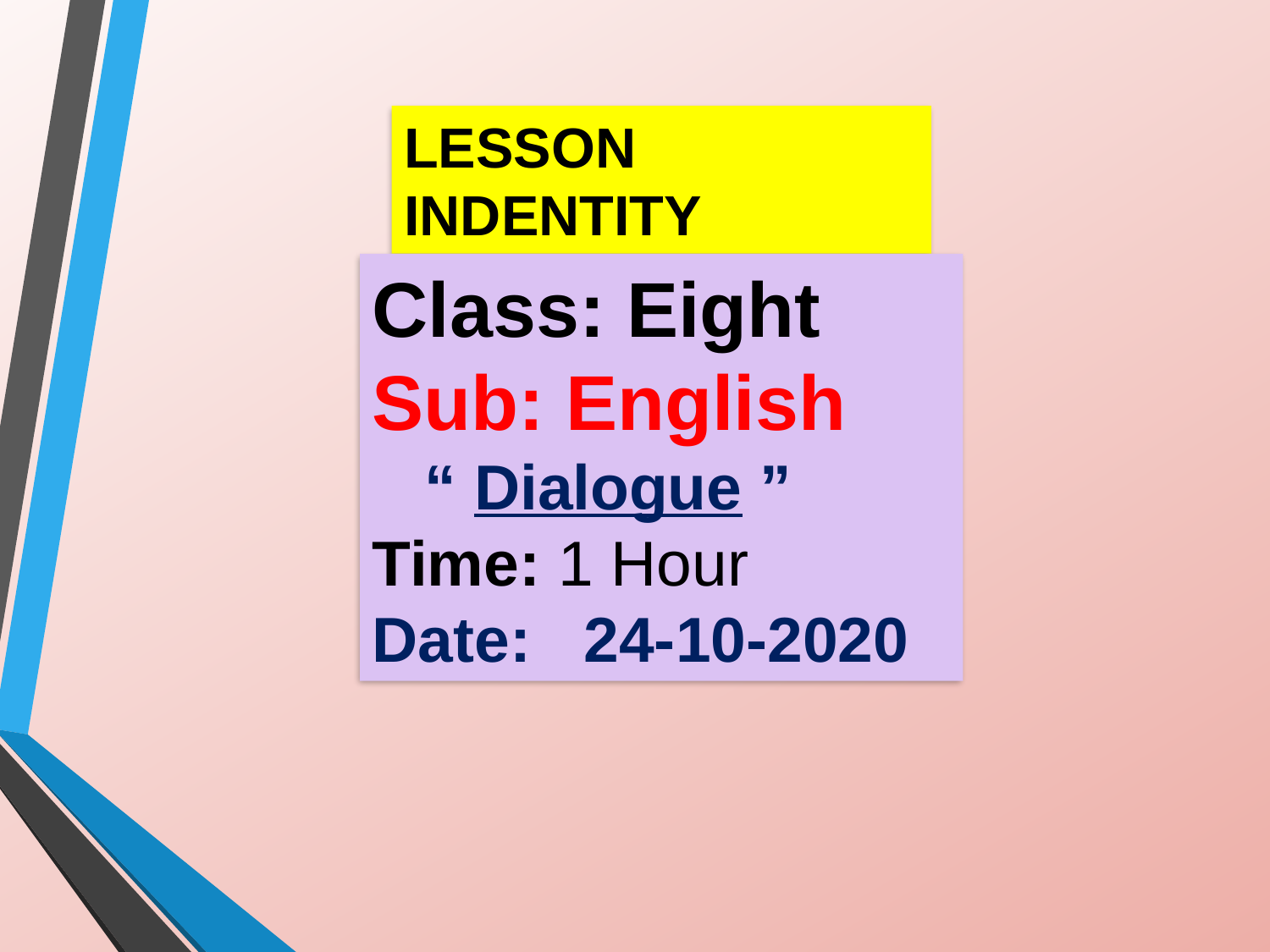

LESSON INDENTITY
Class: Eight
Sub: English
   “ Dialogue ”
Time: 1 Hour
Date:   24-10-2020